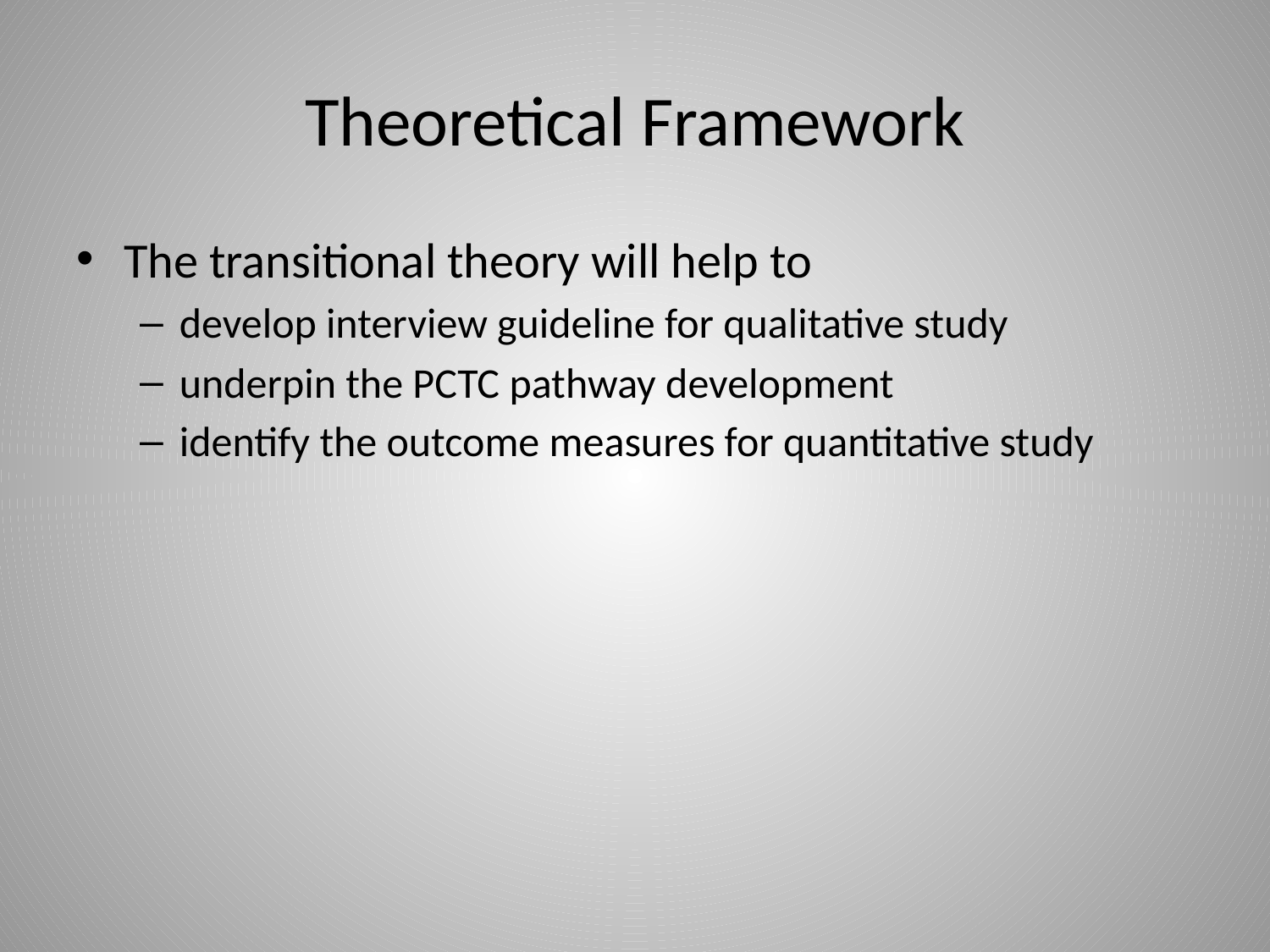

# Theoretical Framework
The transitional theory will help to
develop interview guideline for qualitative study
underpin the PCTC pathway development
identify the outcome measures for quantitative study